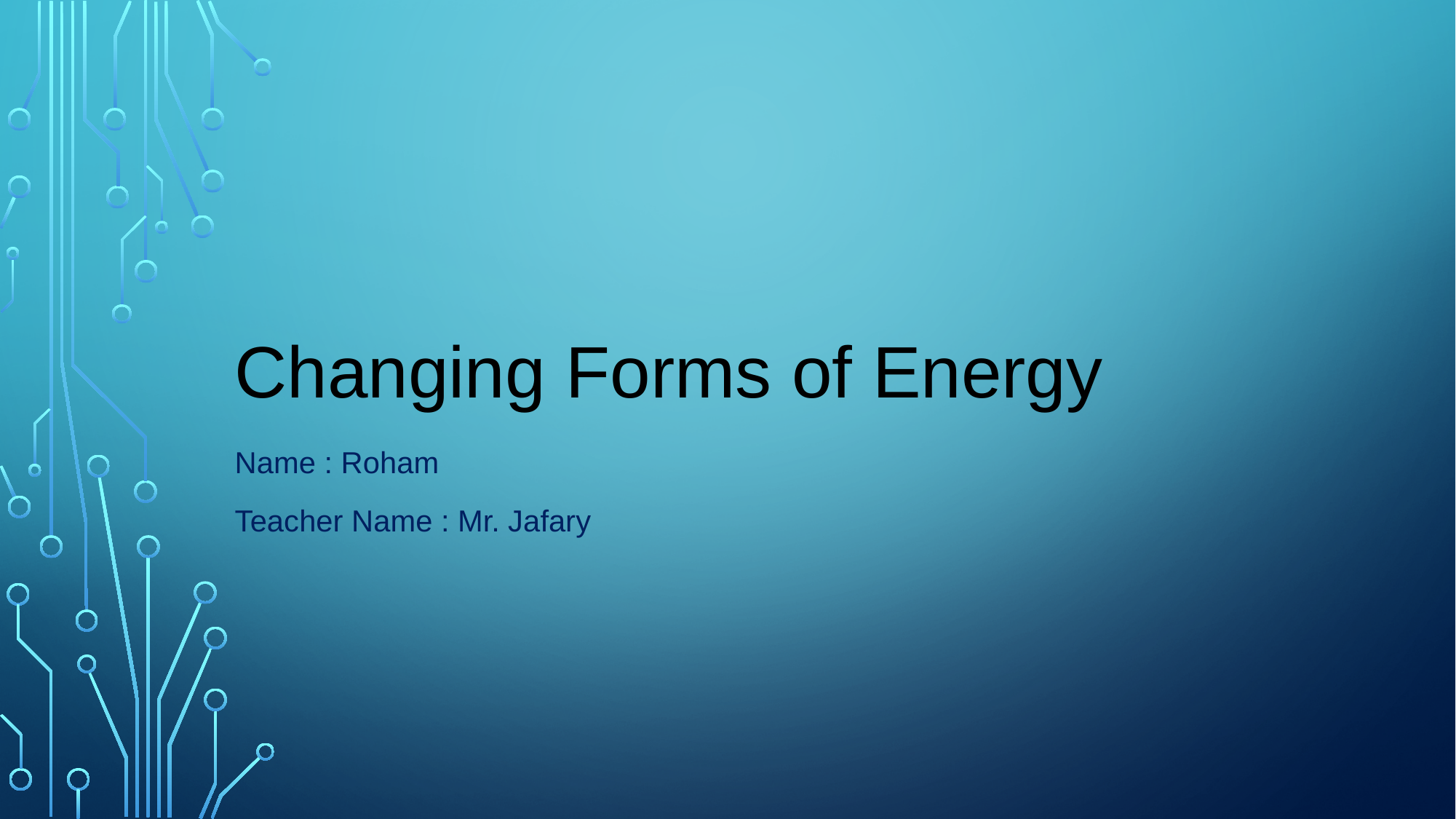

# Changing Forms of Energy
Name : Roham
Teacher Name : Mr. Jafary